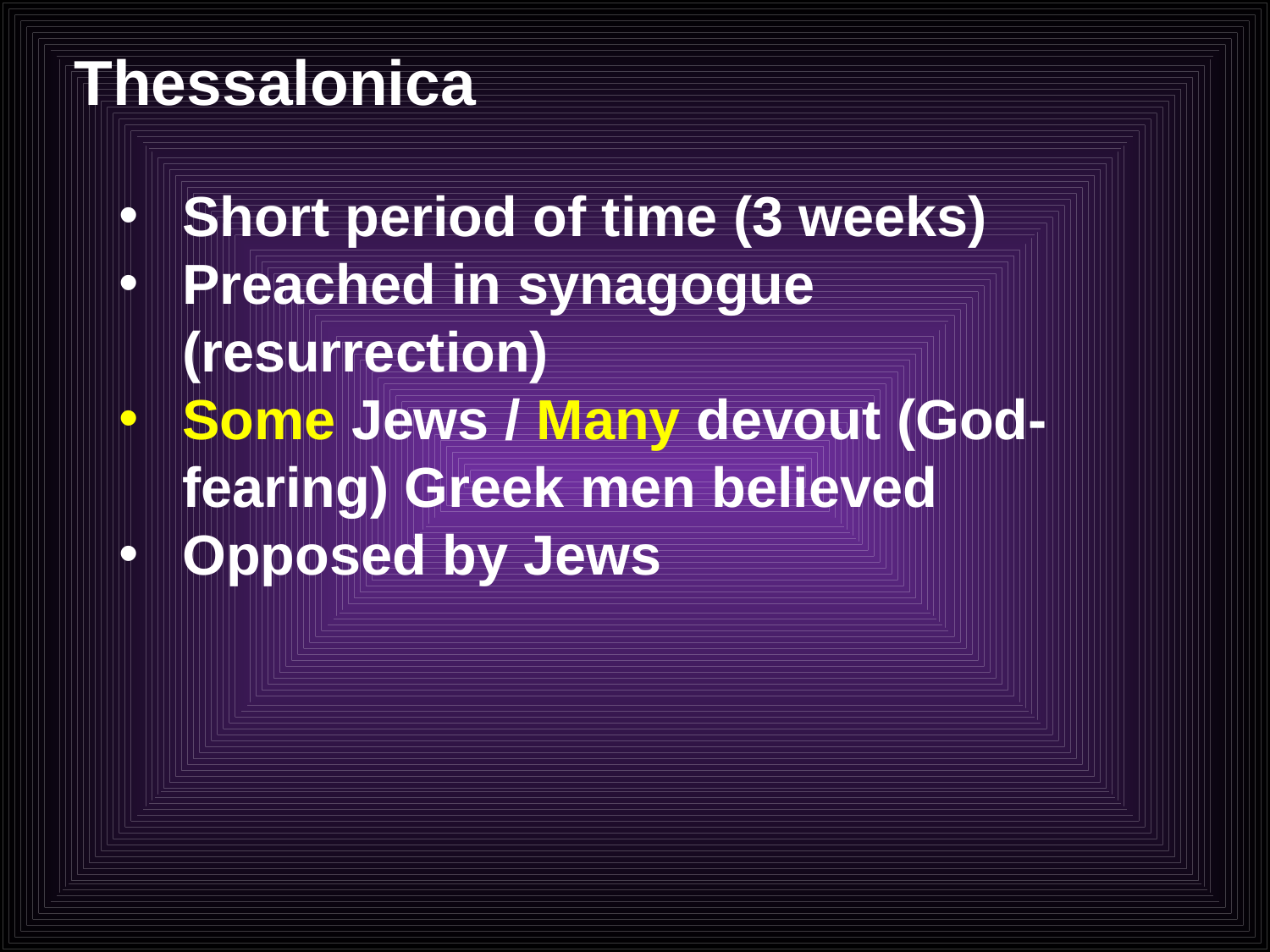

Thessalonica
Short period of time (3 weeks)
Preached in synagogue (resurrection)
Some Jews / Many devout (God-fearing) Greek men believed
Opposed by Jews